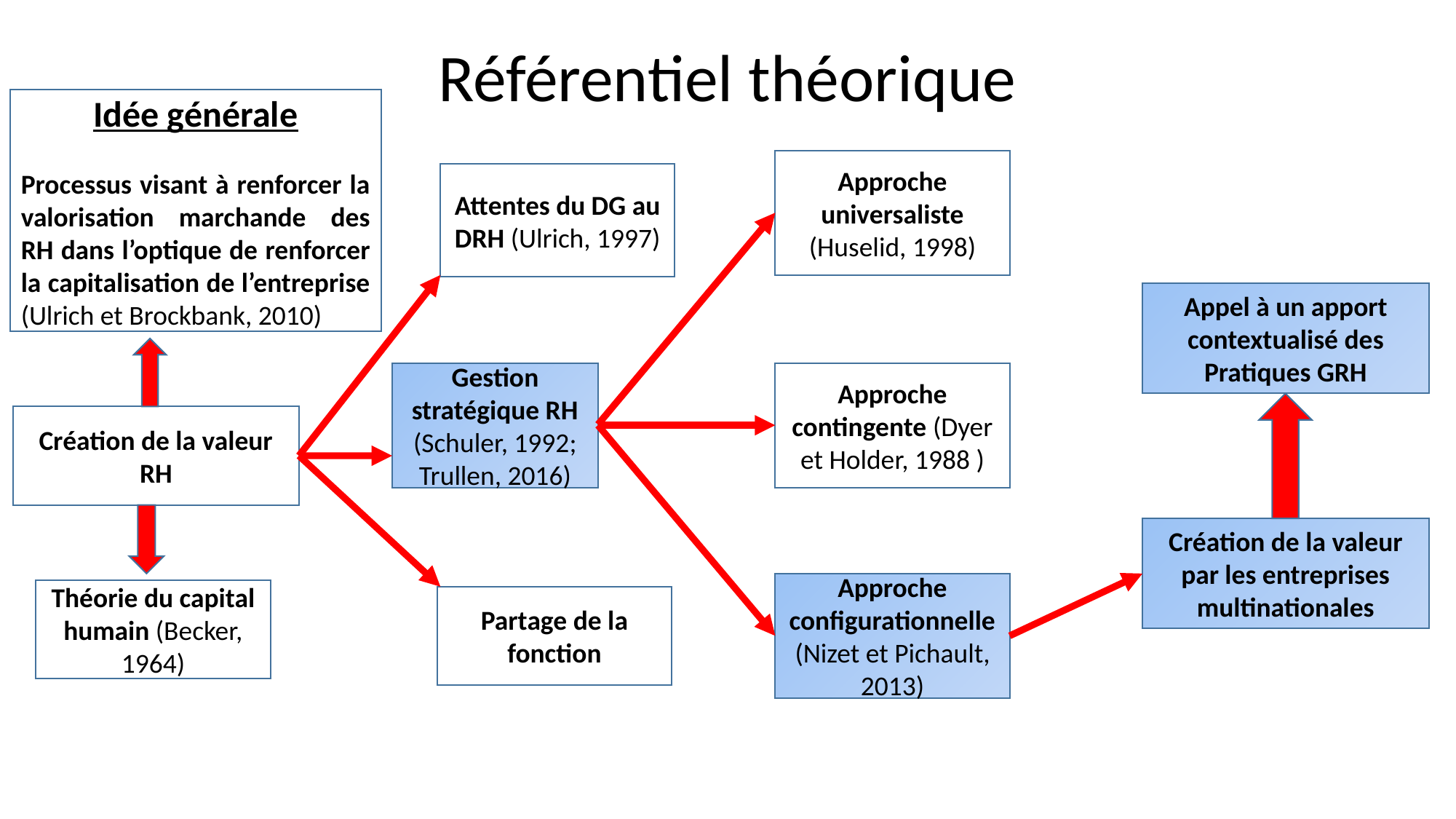

# Référentiel théorique
Idée générale

Processus visant à renforcer la valorisation marchande des RH dans l’optique de renforcer la capitalisation de l’entreprise (Ulrich et Brockbank, 2010)
Approche universaliste (Huselid, 1998)
Attentes du DG au DRH (Ulrich, 1997)
Appel à un apport contextualisé des Pratiques GRH

Gestion stratégique RH (Schuler, 1992; Trullen, 2016)
Approche contingente (Dyer et Holder, 1988 )

Création de la valeur RH

Création de la valeur par les entreprises multinationales
Approche configurationnelle(Nizet et Pichault, 2013)
Théorie du capital humain (Becker, 1964)
Partage de la fonction